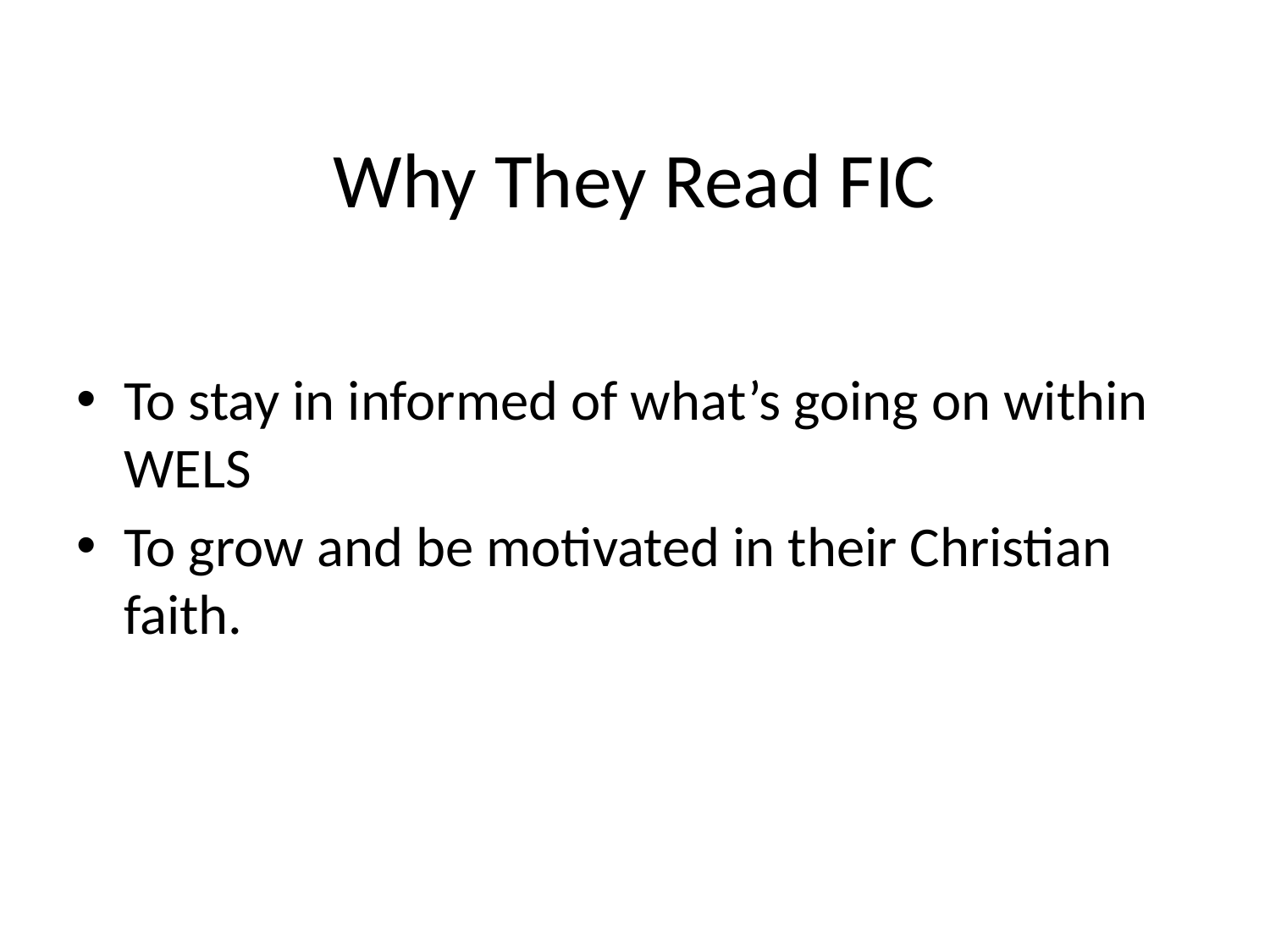

# Why They Read FIC
To stay in informed of what’s going on within WELS
To grow and be motivated in their Christian faith.